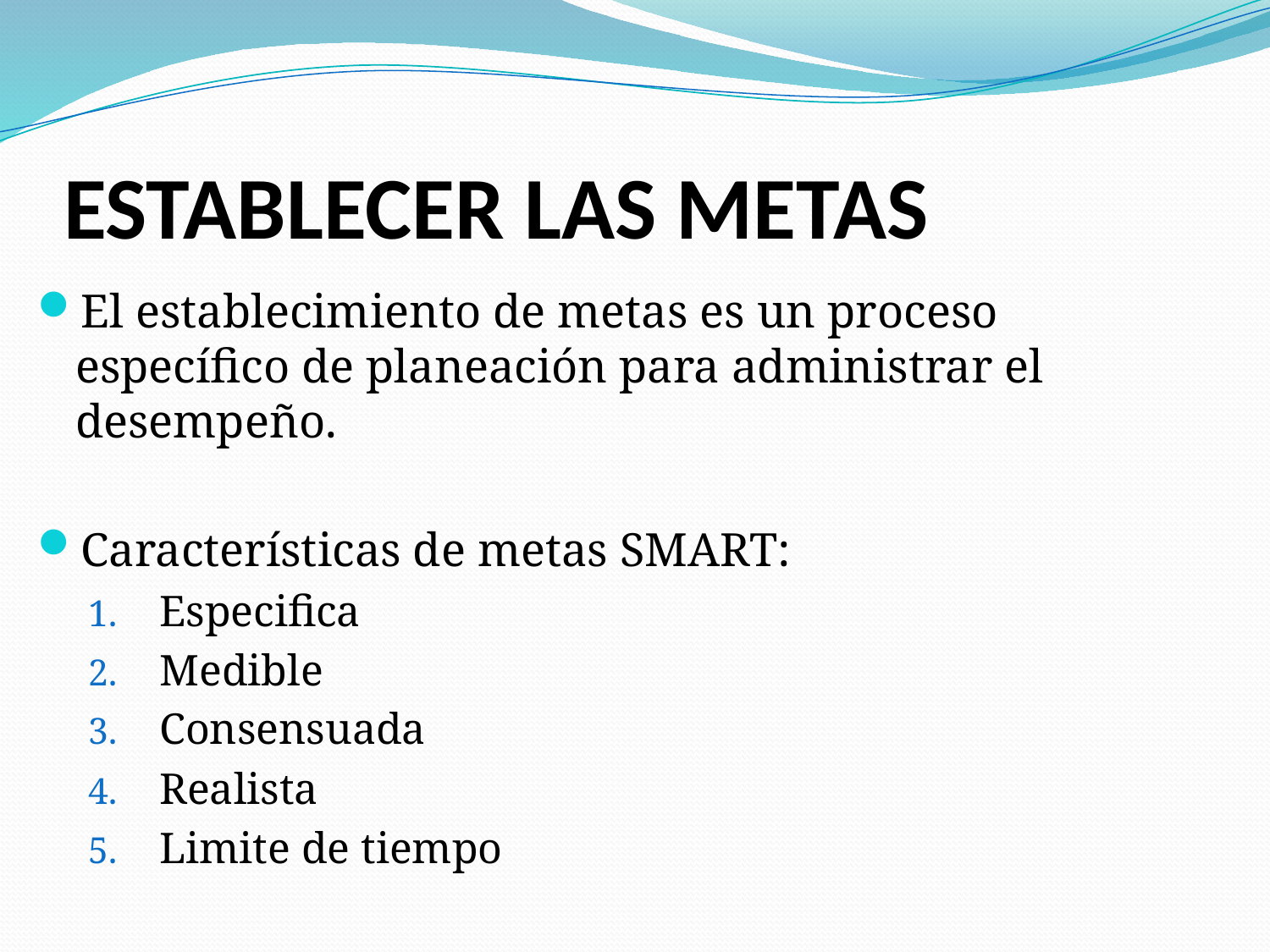

# ESTABLECER LAS METAS
El establecimiento de metas es un proceso específico de planeación para administrar el desempeño.

Características de metas SMART:
Especifica
Medible
Consensuada
Realista
Limite de tiempo